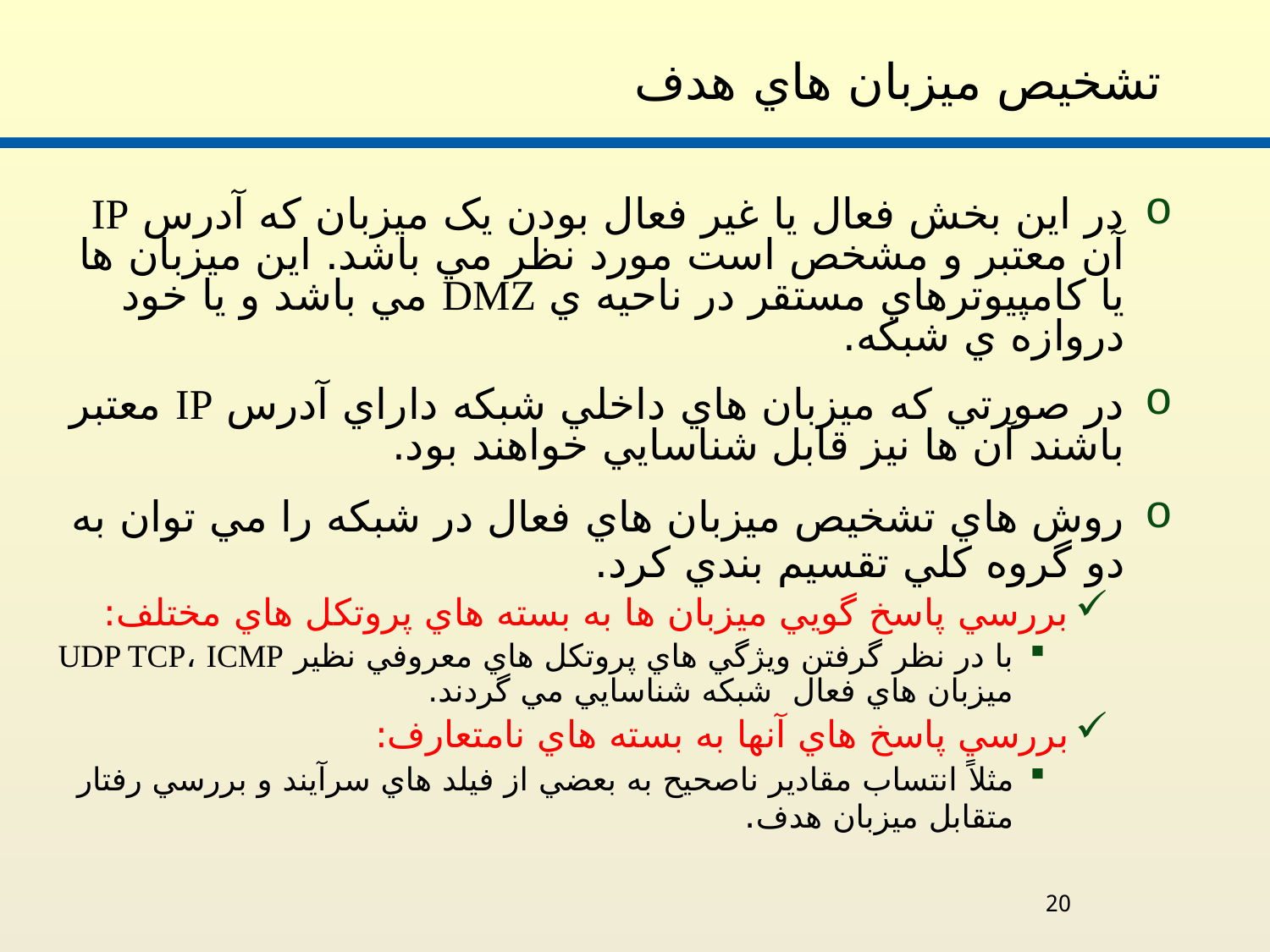

# تشخيص ميزبان هاي هدف
در اين بخش فعال يا غير فعال بودن يک ميزبان که آدرس IP آن معتبر و مشخص است مورد نظر مي باشد. اين ميزبان ها يا کامپيوترهاي مستقر در ناحيه ي DMZ مي باشد و يا خود دروازه ي شبکه.
در صورتي که ميزبان هاي داخلي شبکه داراي آدرس IP معتبر باشند آن ها نيز قابل شناسايي خواهند بود.
روش هاي تشخيص ميزبان هاي فعال در شبکه را مي توان به دو گروه کلي تقسيم بندي کرد.
بررسي پاسخ گويي ميزبان ها به بسته هاي پروتکل هاي مختلف:
با در نظر گرفتن ويژگي هاي پروتكل هاي معروفي نظير UDP TCP، ICMP ميزبان هاي فعال  شبکه شناسايي مي گردند.
بررسي پاسخ هاي آنها به بسته هاي نامتعارف:
مثلاً انتساب مقادير ناصحيح به بعضي از فيلد هاي سرآيند و بررسي رفتار متقابل ميزبان هدف.
20